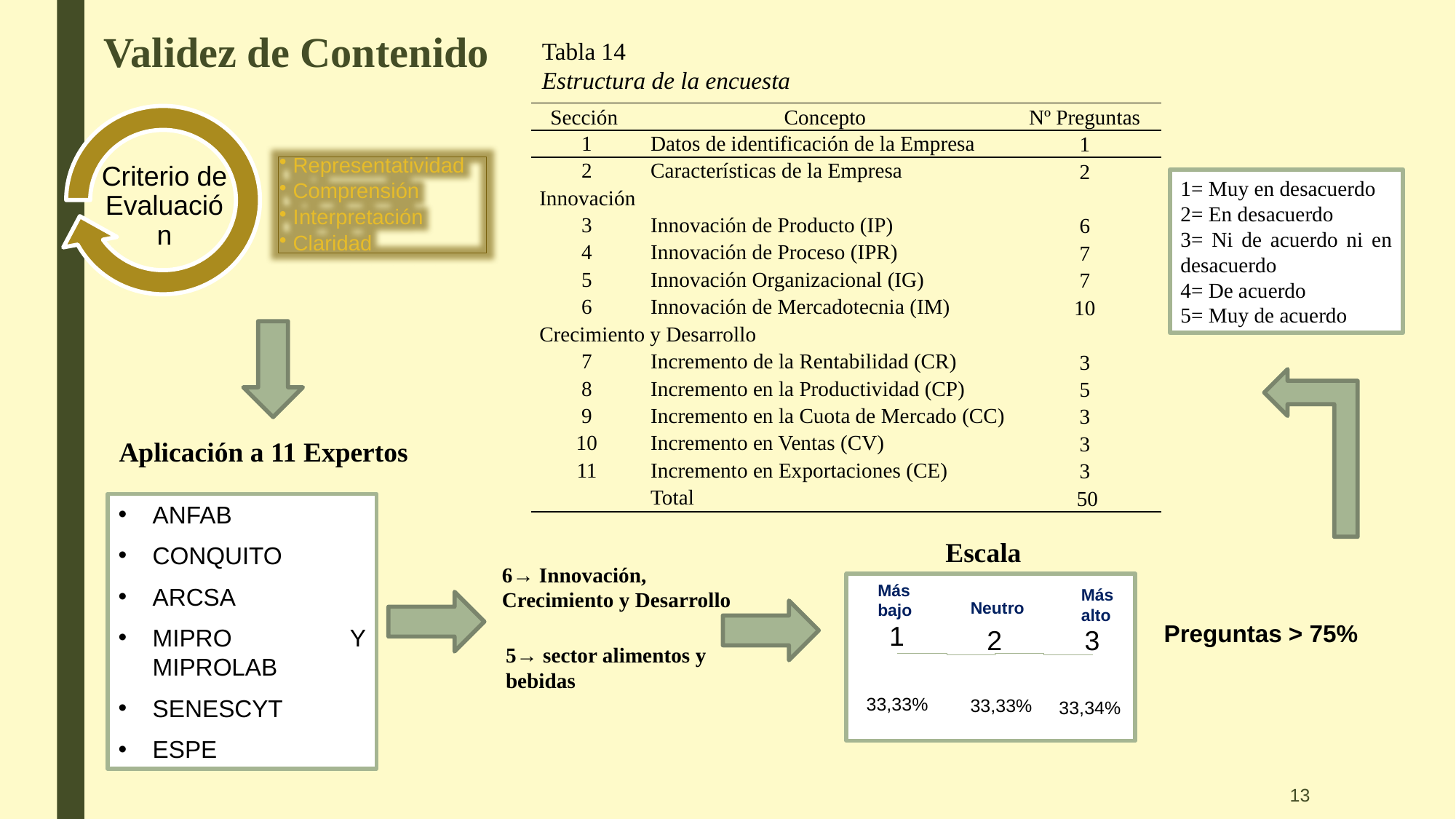

# Validez de Contenido
Tabla 14
Estructura de la encuesta
Representatividad
Comprensión
Interpretación
Claridad
Criterio de Evaluación
| Sección | Concepto | Nº Preguntas |
| --- | --- | --- |
| 1 | Datos de identificación de la Empresa | 1 |
| 2 | Características de la Empresa | 2 |
| Innovación |  |  |
| 3 | Innovación de Producto (IP) | 6 |
| 4 | Innovación de Proceso (IPR) | 7 |
| 5 | Innovación Organizacional (IG) | 7 |
| 6 | Innovación de Mercadotecnia (IM) | 10 |
| Crecimiento y Desarrollo |  |  |
| 7 | Incremento de la Rentabilidad (CR) | 3 |
| 8 | Incremento en la Productividad (CP) | 5 |
| 9 | Incremento en la Cuota de Mercado (CC) | 3 |
| 10 | Incremento en Ventas (CV) | 3 |
| 11 | Incremento en Exportaciones (CE) | 3 |
|  | Total | 50 |
1= Muy en desacuerdo
2= En desacuerdo
3= Ni de acuerdo ni en desacuerdo
4= De acuerdo
5= Muy de acuerdo

Aplicación a 11 Expertos
ANFAB
CONQUITO
ARCSA
MIPRO Y MIPROLAB
SENESCYT
ESPE
Escala
6→ Innovación, Crecimiento y Desarrollo

Más
bajo
Más
alto
Neutro
1
3
33,33%
33,33%
33,34%
2

Preguntas > 75%
5→ sector alimentos y bebidas
13